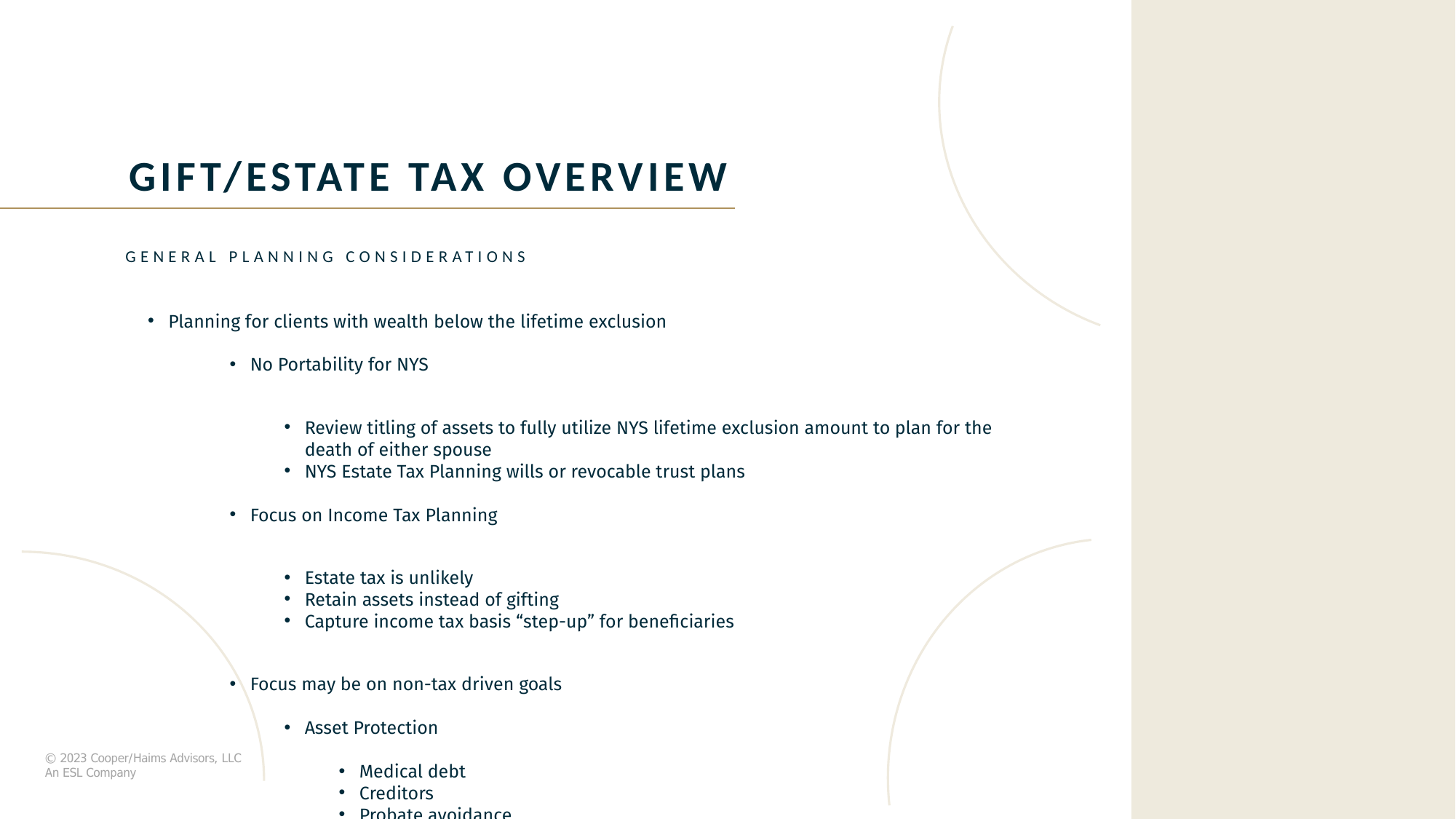

GIFT/ESTATE TAX OVERVIEW
GENERAL PLANNING CONSIDERATIONS
Planning for clients with wealth below the lifetime exclusion

No Portability for NYS

Review titling of assets to fully utilize NYS lifetime exclusion amount to plan for the death of either spouse
NYS Estate Tax Planning wills or revocable trust plans

Focus on Income Tax Planning

Estate tax is unlikely
Retain assets instead of gifting
Capture income tax basis “step-up” for beneficiaries

Focus may be on non-tax driven goals

Asset Protection

Medical debt
Creditors
Probate avoidance